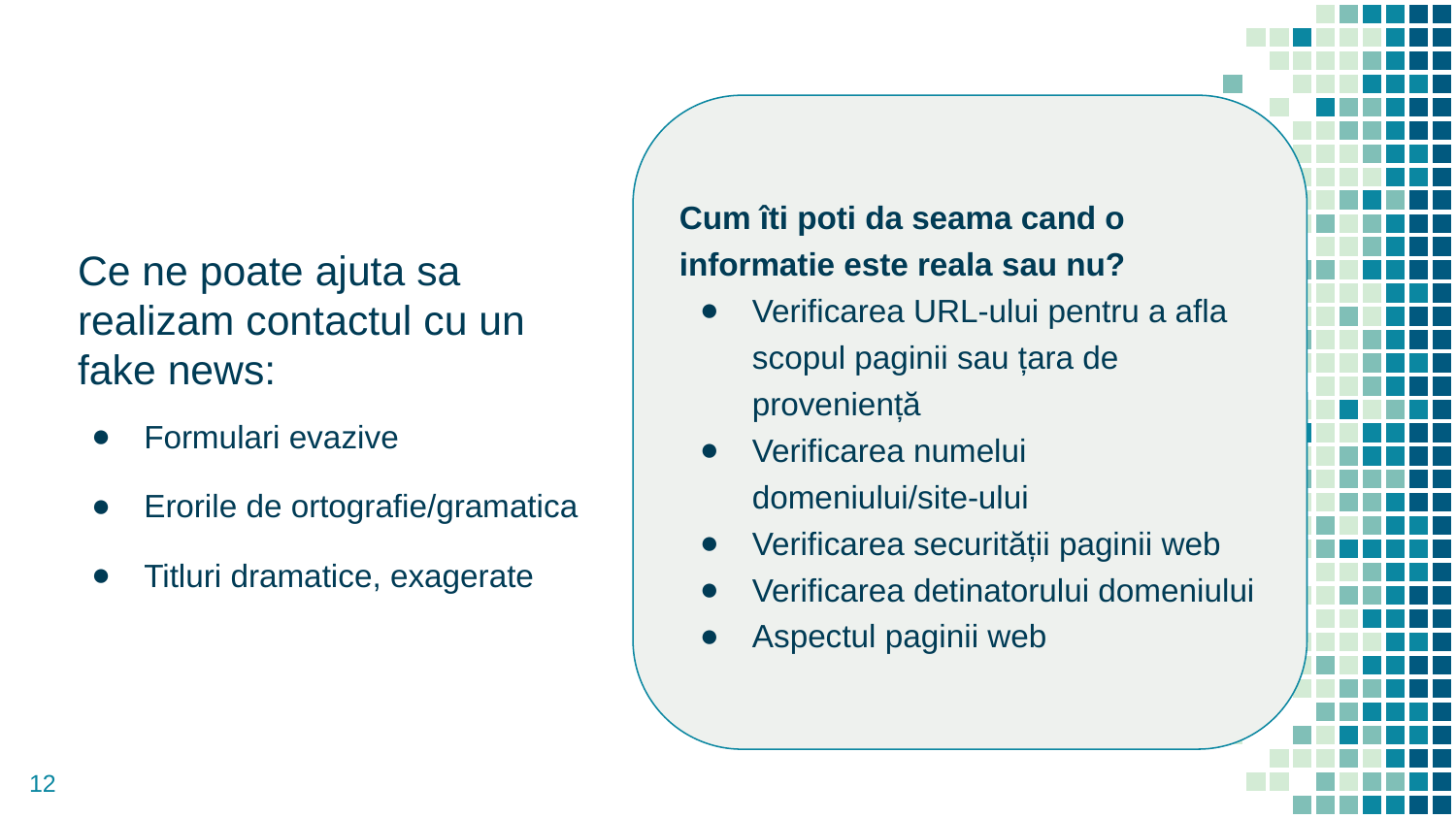

Cum îti poti da seama cand o informatie este reala sau nu?
Verificarea URL-ului pentru a afla scopul paginii sau țara de proveniență
Verificarea numelui domeniului/site-ului
Verificarea securității paginii web
Verificarea detinatorului domeniului
Aspectul paginii web
Ce ne poate ajuta sa realizam contactul cu un fake news:
Formulari evazive
Erorile de ortografie/gramatica
Titluri dramatice, exagerate
12